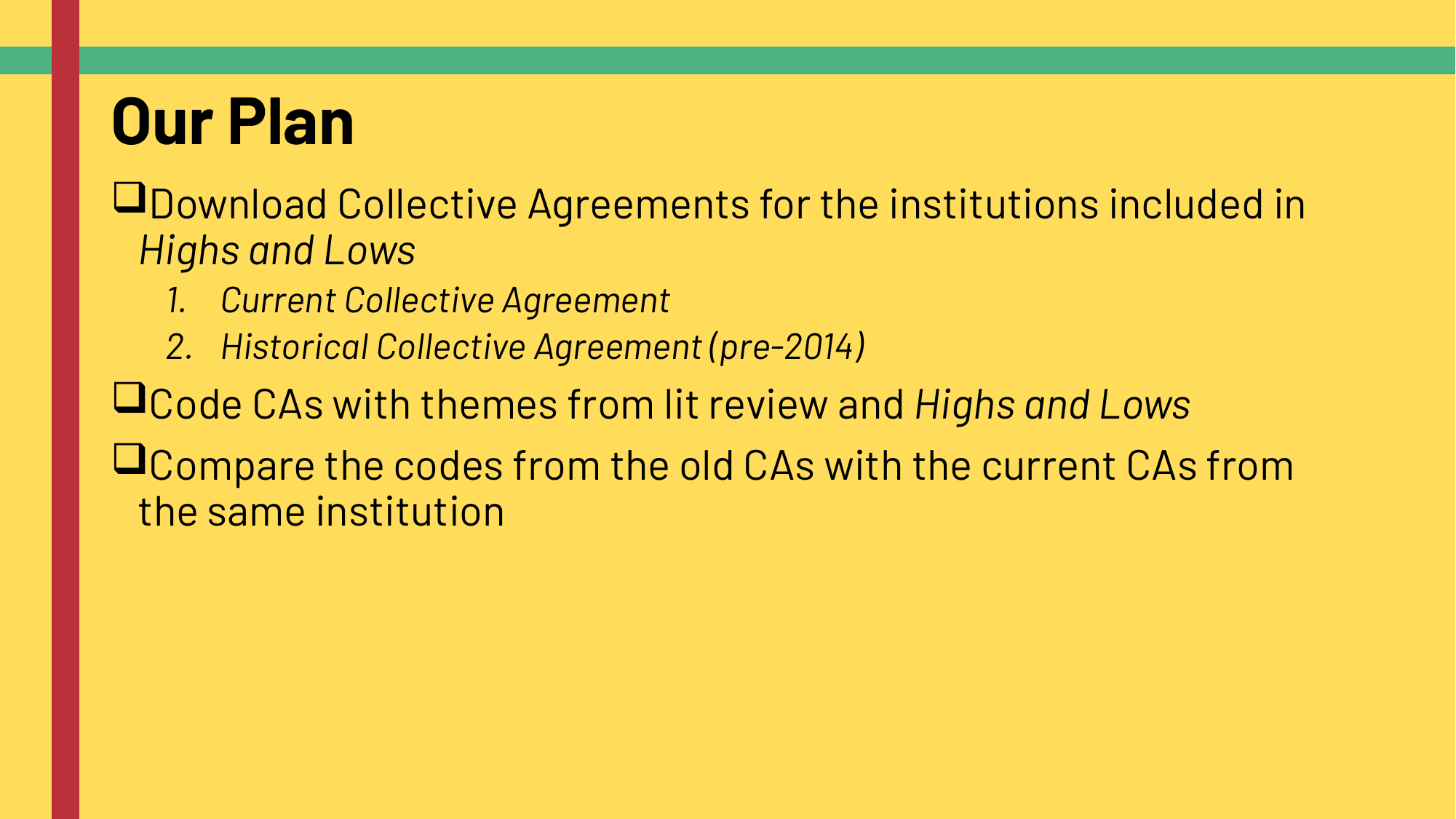

# Our Plan

Download Collective Agreements for the institutions included in Highs and Lows
Current Collective Agreement
Historical Collective Agreement (pre-2014)
Code CAs with themes from lit review and Highs and Lows
Compare the codes from the old CAs with the current CAs from the same institution